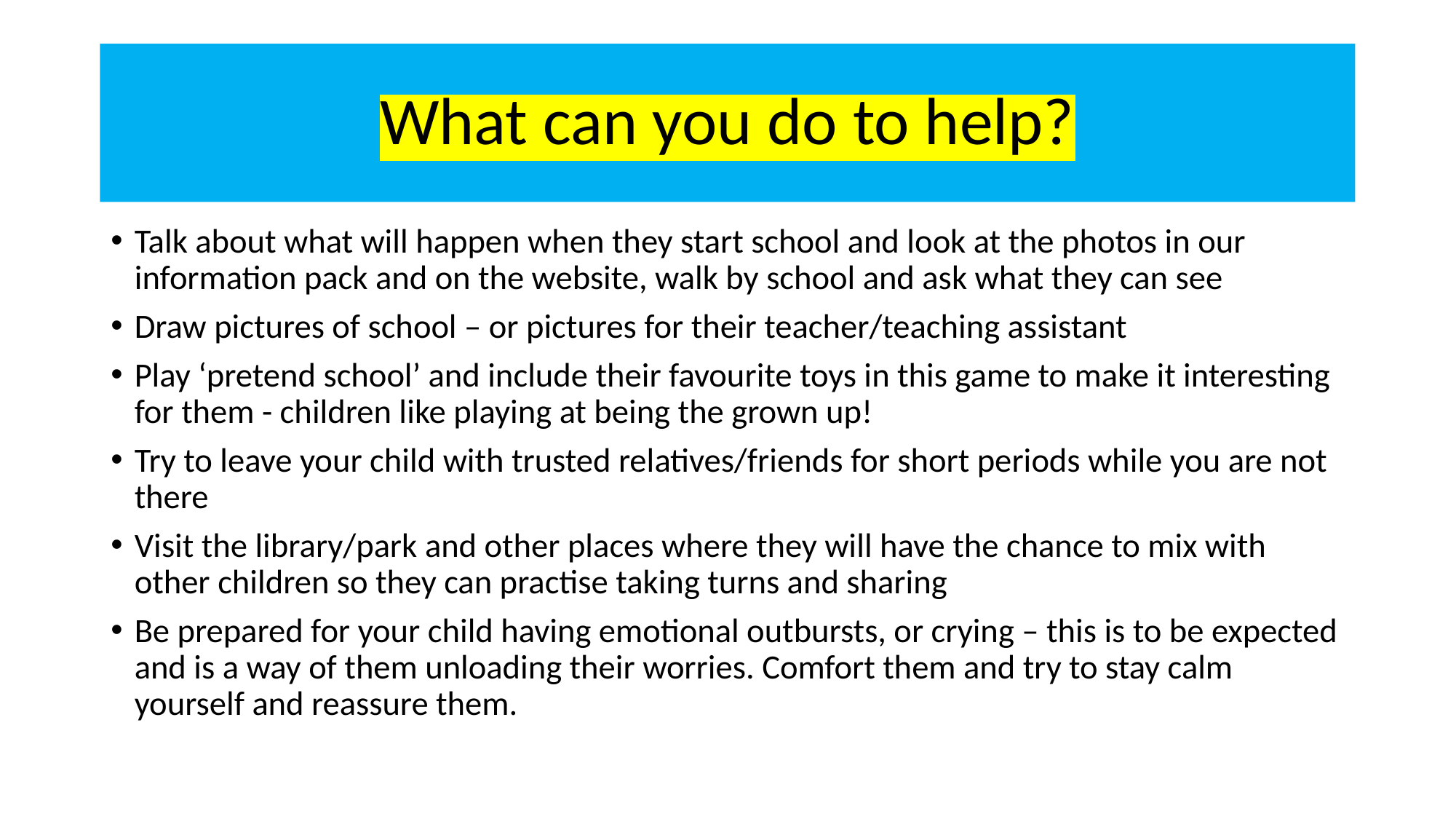

# What can you do to help?
Talk about what will happen when they start school and look at the photos in our information pack and on the website, walk by school and ask what they can see
Draw pictures of school – or pictures for their teacher/teaching assistant
Play ‘pretend school’ and include their favourite toys in this game to make it interesting for them - children like playing at being the grown up!
Try to leave your child with trusted relatives/friends for short periods while you are not there
Visit the library/park and other places where they will have the chance to mix with other children so they can practise taking turns and sharing
Be prepared for your child having emotional outbursts, or crying – this is to be expected and is a way of them unloading their worries. Comfort them and try to stay calm yourself and reassure them.